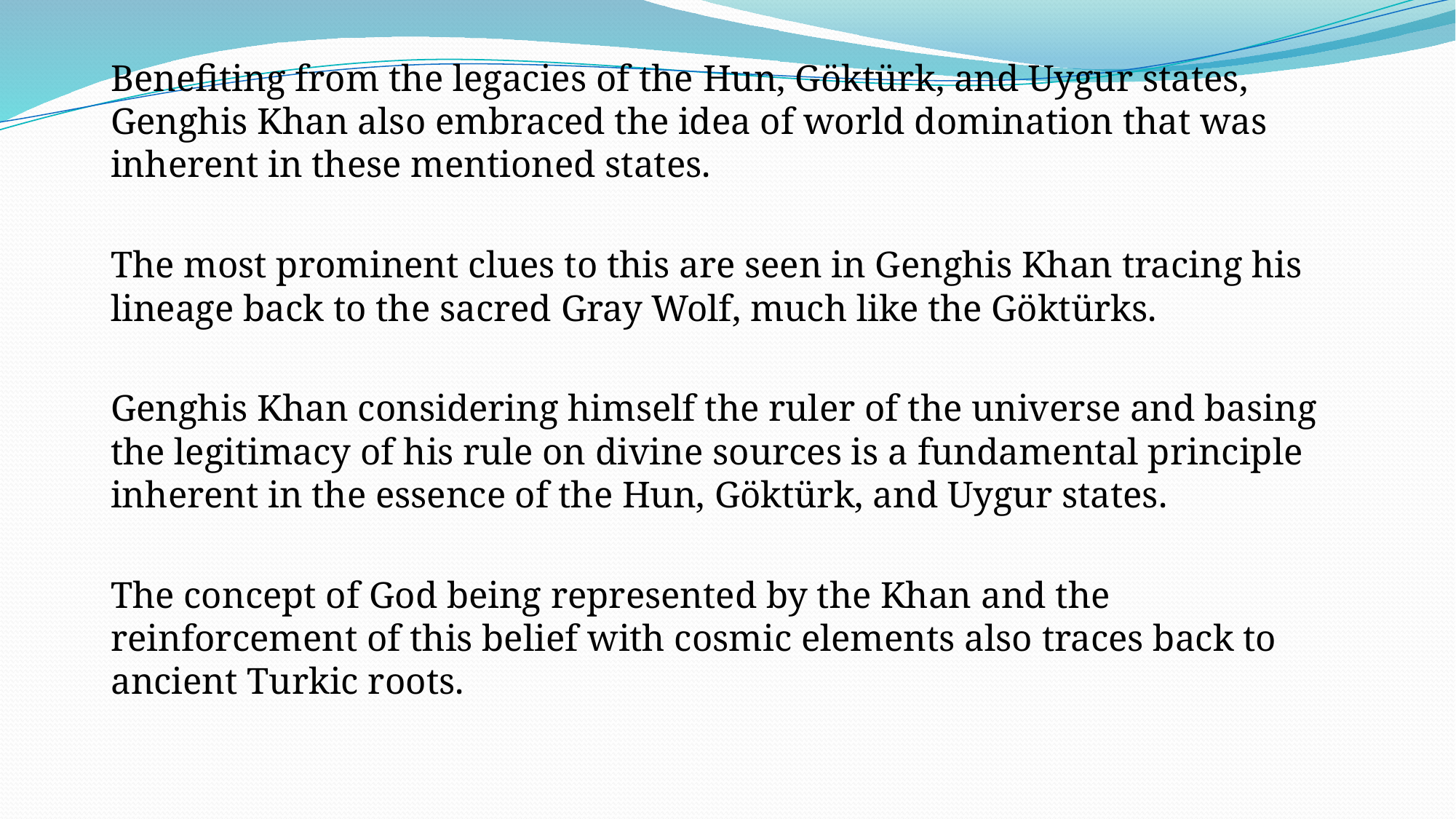

Benefiting from the legacies of the Hun, Göktürk, and Uygur states, Genghis Khan also embraced the idea of world domination that was inherent in these mentioned states.

The most prominent clues to this are seen in Genghis Khan tracing his lineage back to the sacred Gray Wolf, much like the Göktürks.

Genghis Khan considering himself the ruler of the universe and basing the legitimacy of his rule on divine sources is a fundamental principle inherent in the essence of the Hun, Göktürk, and Uygur states.

The concept of God being represented by the Khan and the reinforcement of this belief with cosmic elements also traces back to ancient Turkic roots.